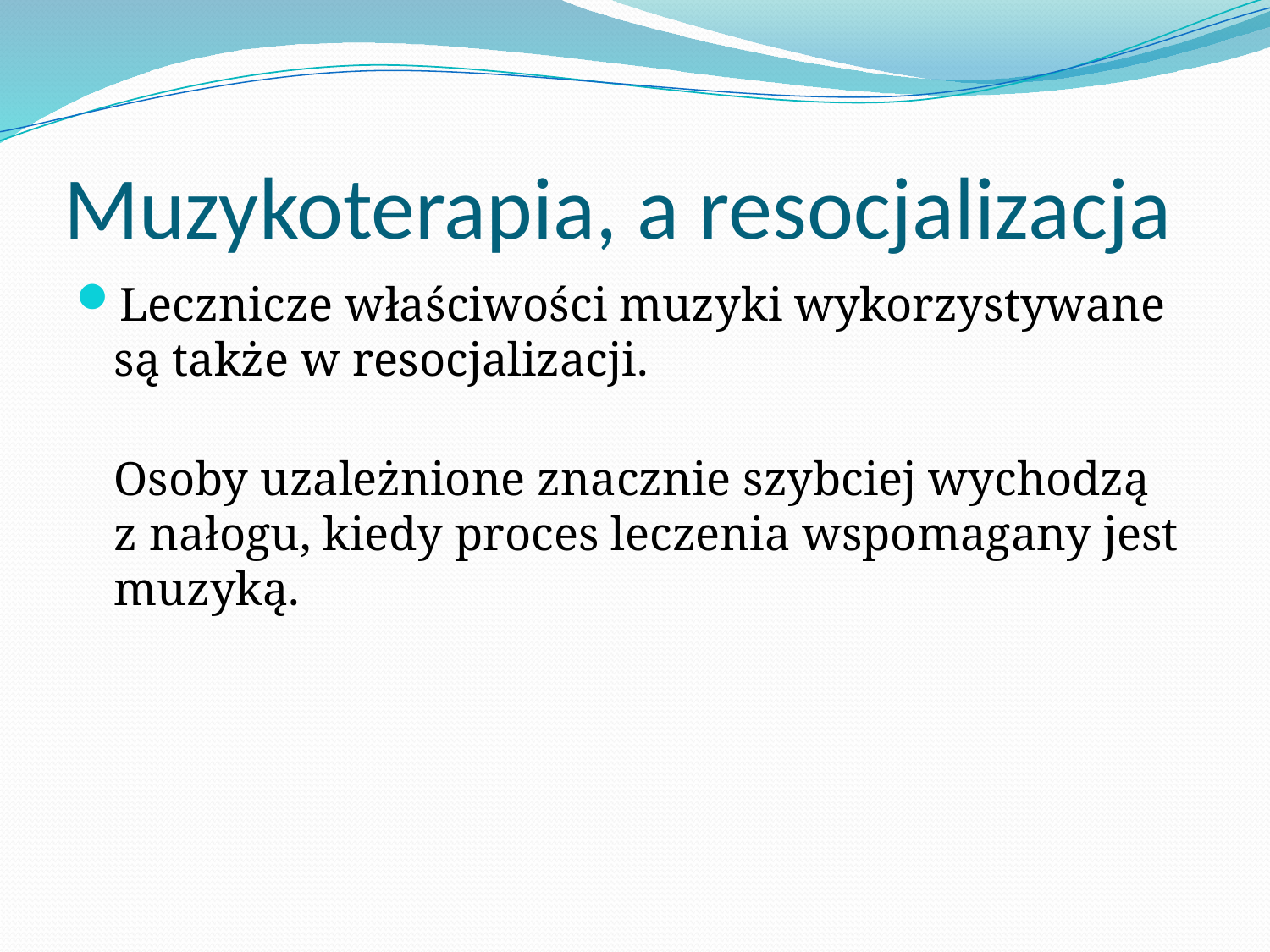

# Muzykoterapia, a resocjalizacja
Lecznicze właściwości muzyki wykorzystywane są także w resocjalizacji.
Osoby uzależnione znacznie szybciej wychodzą
z nałogu, kiedy proces leczenia wspomagany jest muzyką.